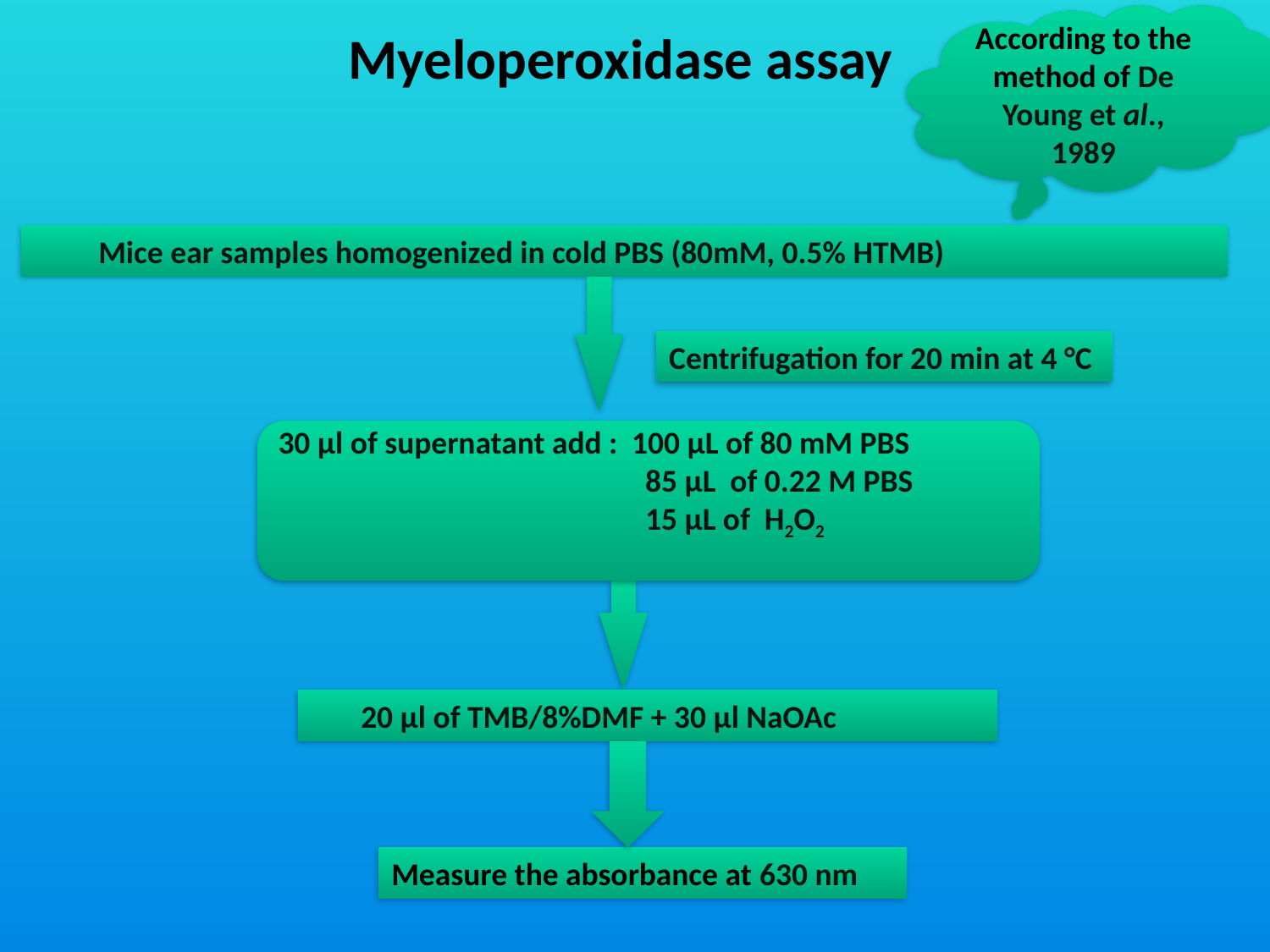

# Myeloperoxidase assay

According to the method of De Young et al., 1989

         Mice ear samples homogenized in cold PBS (80mM, 0.5% HTMB)

Centrifugation for 20 min at 4 °C
30 µl of supernatant add :  100 µL of 80 mM PBS
                                                   85 µL  of 0.22 M PBS
                                                   15 µL of  H2O2

       20 µl of TMB/8%DMF + 30 µl NaOAc

Measure the absorbance at 630 nm